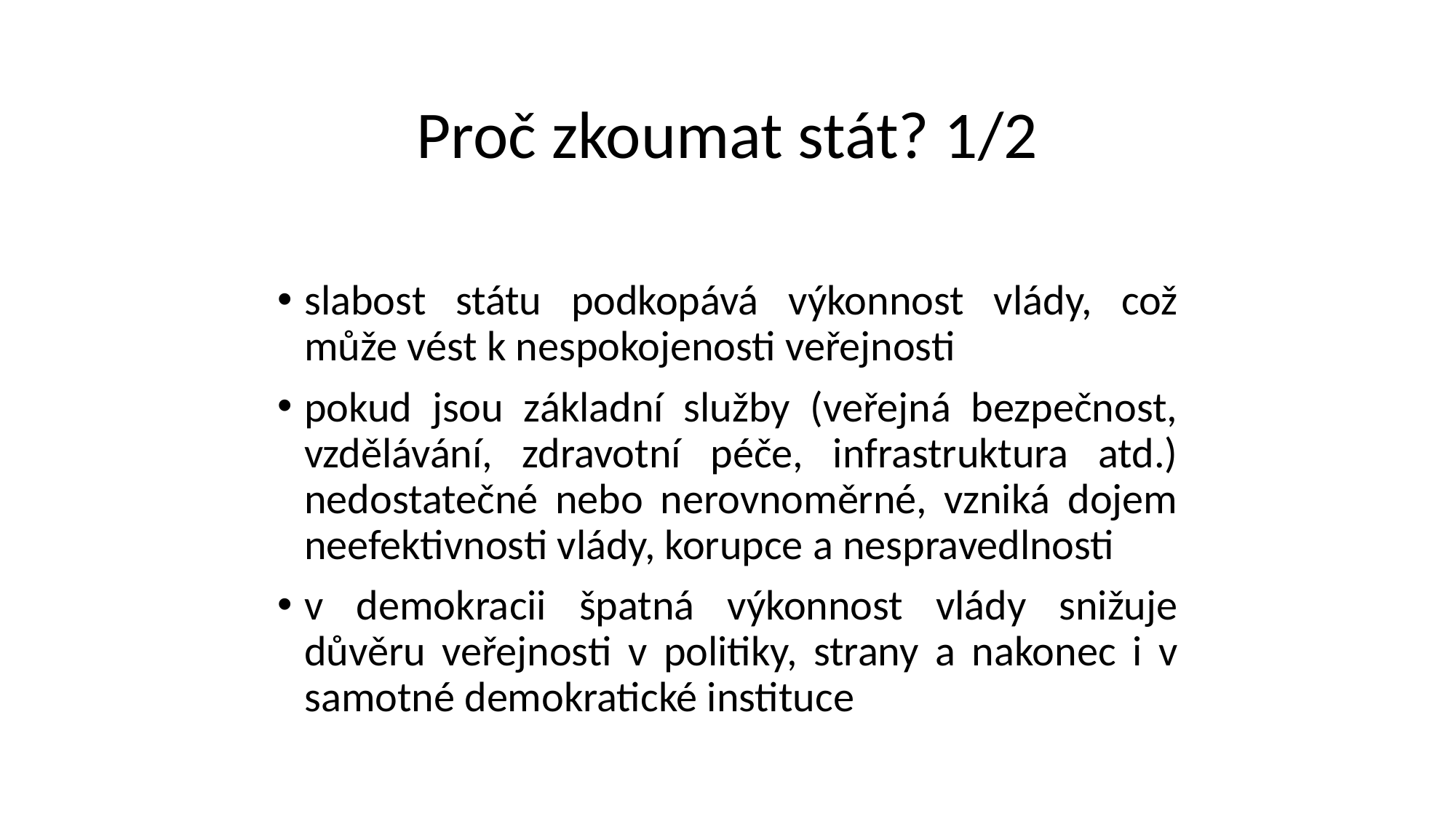

# Proč zkoumat stát? 1/2
slabost státu podkopává výkonnost vlády, což může vést k nespokojenosti veřejnosti
pokud jsou základní služby (veřejná bezpečnost, vzdělávání, zdravotní péče, infrastruktura atd.) nedostatečné nebo nerovnoměrné, vzniká dojem neefektivnosti vlády, korupce a nespravedlnosti
v demokracii špatná výkonnost vlády snižuje důvěru veřejnosti v politiky, strany a nakonec i v samotné demokratické instituce